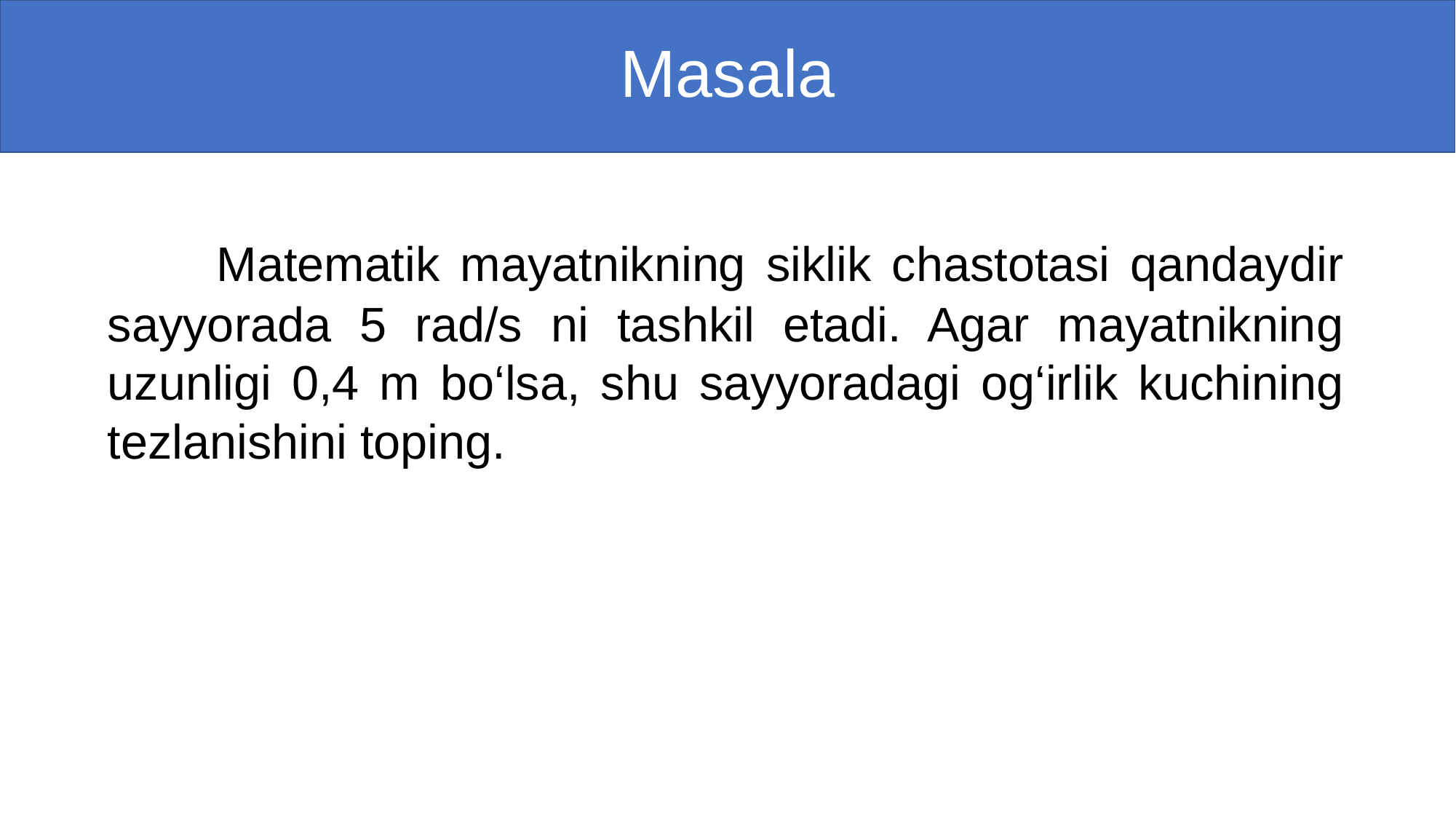

# Masala
	Matematik mayatnikning siklik chastotasi qandaydir sayyorada 5 rad/s ni tashkil etadi. Agar mayatnikning uzunligi 0,4 m bo‘lsa, shu sayyoradagi og‘irlik kuchining tezlanishini toping.